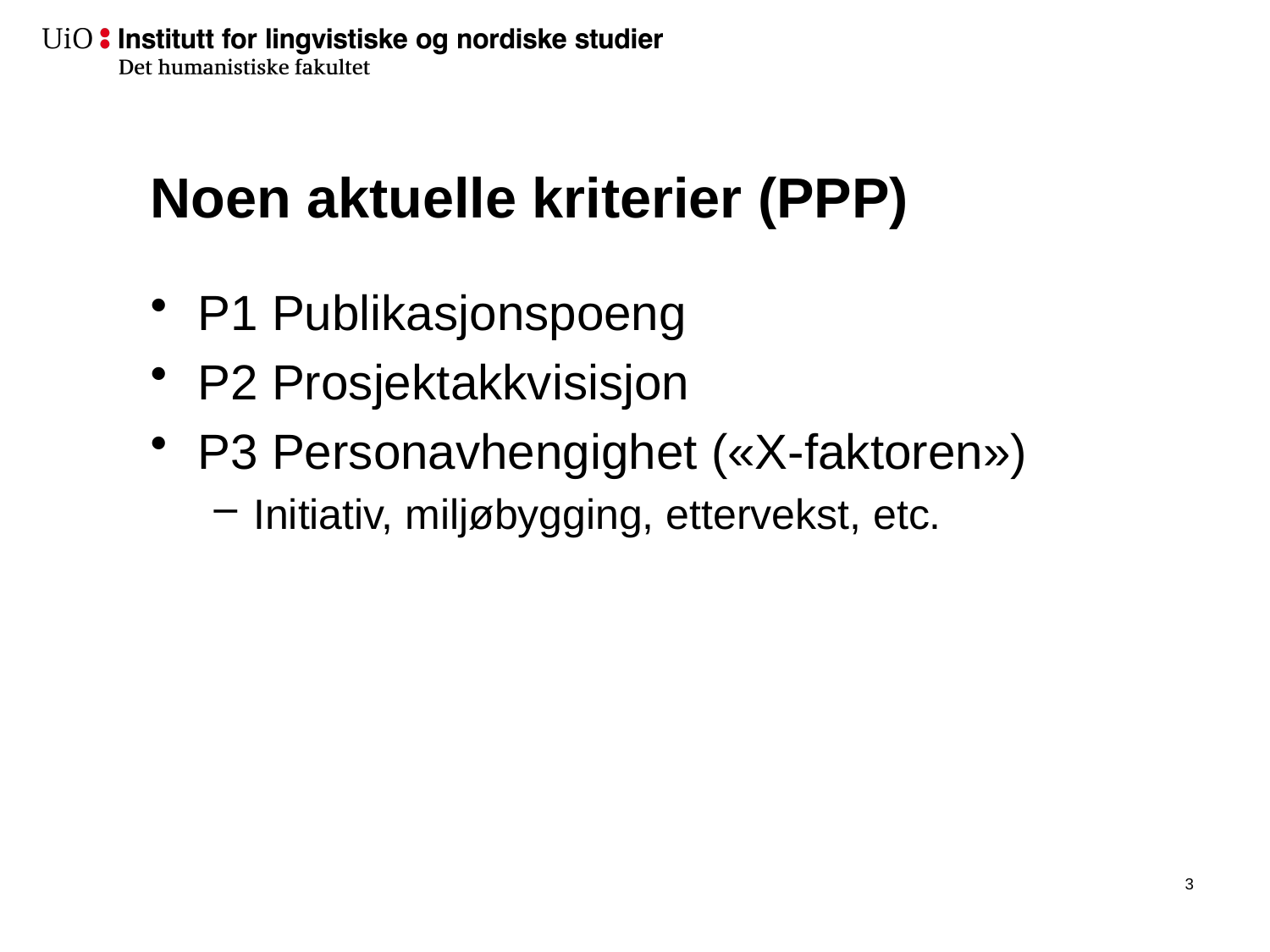

# Noen aktuelle kriterier (PPP)
P1 Publikasjonspoeng
P2 Prosjektakkvisisjon
P3 Personavhengighet («X-faktoren»)
Initiativ, miljøbygging, ettervekst, etc.
3